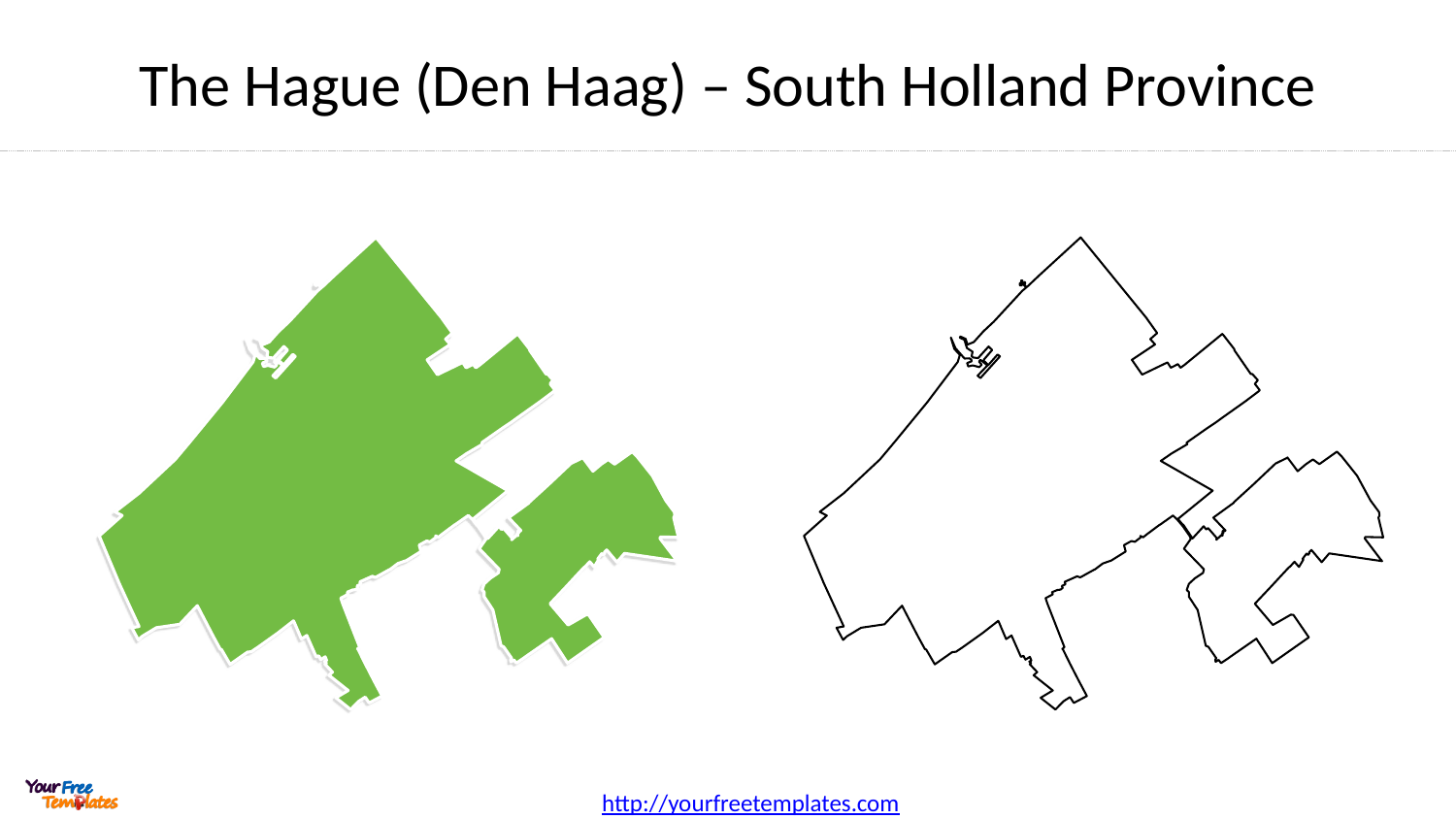

# The Hague (Den Haag) – South Holland Province